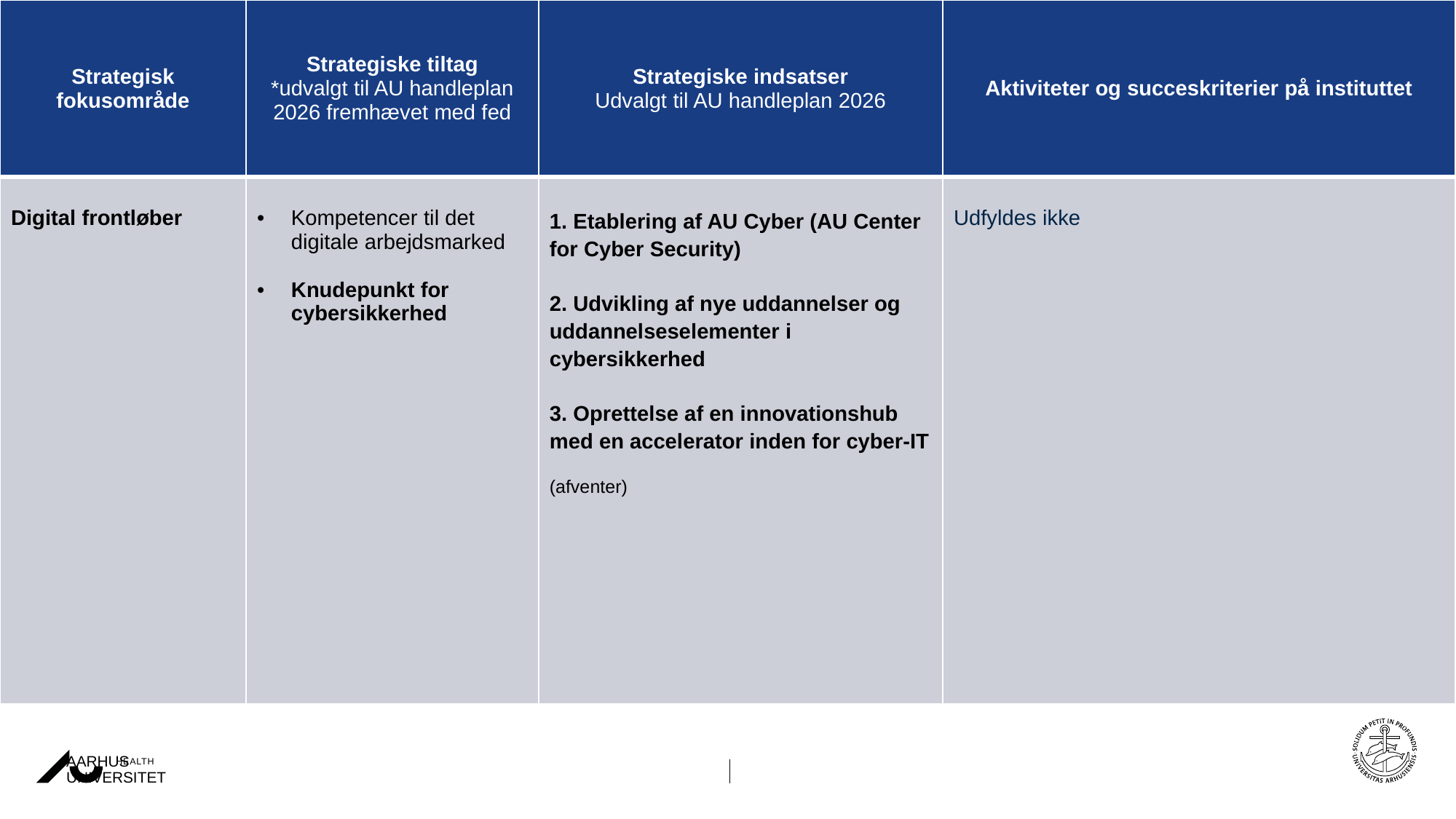

| Strategisk fokusområde | Strategiske tiltag \*udvalgt til AU handleplan 2026 fremhævet med fed | Strategiske indsatser Udvalgt til AU handleplan 2026 | Aktiviteter og succeskriterier på instituttet |
| --- | --- | --- | --- |
| Digital frontløber | Kompetencer til det digitale arbejdsmarked Knudepunkt for cybersikkerhed | 1. Etablering af AU Cyber (AU Center for Cyber Security) 2. Udvikling af nye uddannelser og uddannelseselementer i cybersikkerhed 3. Oprettelse af en innovationshub med en accelerator inden for cyber-IT (afventer) | Udfyldes ikke |
#

22-12-202514-05-2025